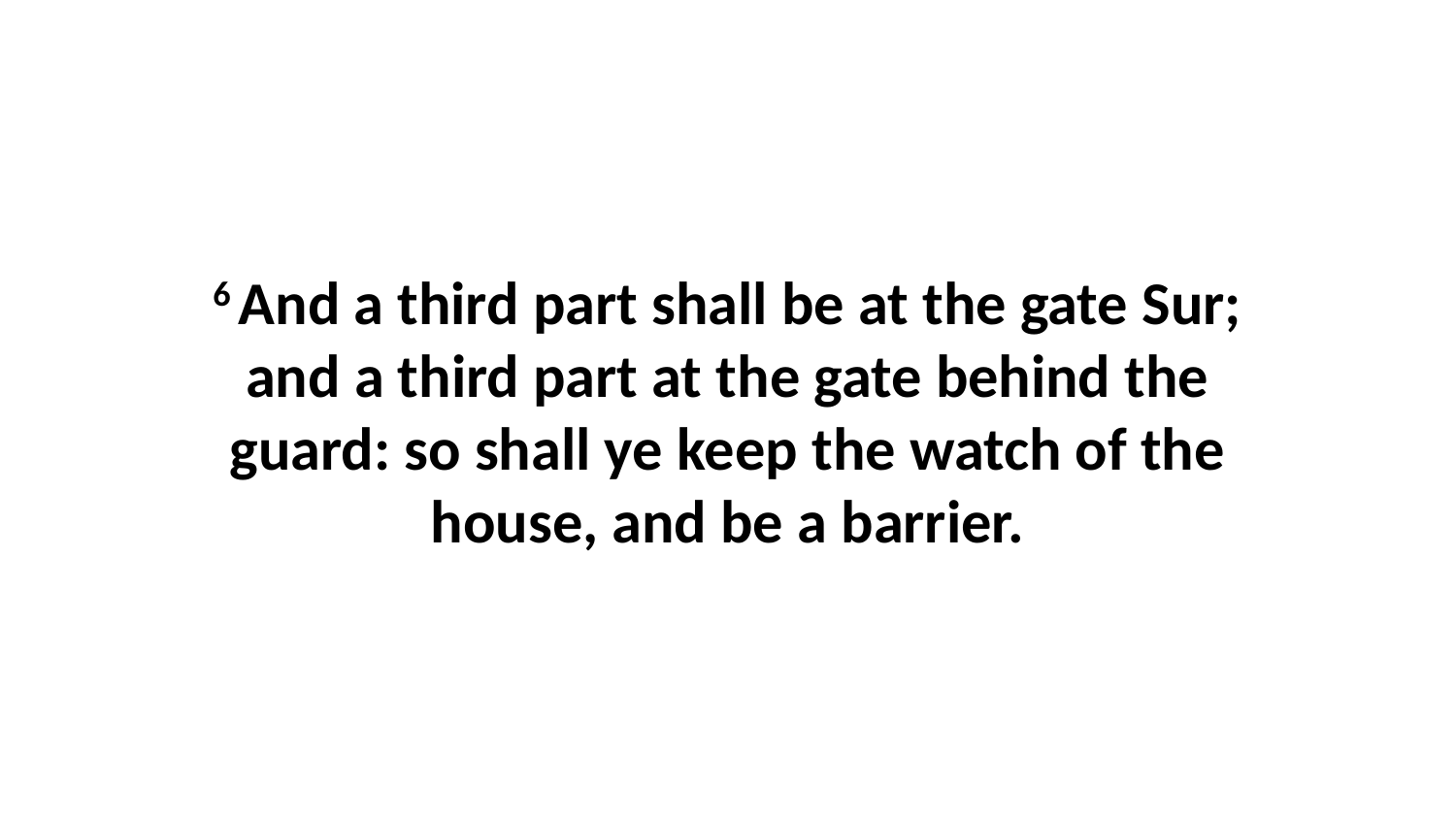

6 And a third part shall be at the gate Sur; and a third part at the gate behind the guard: so shall ye keep the watch of the house, and be a barrier.